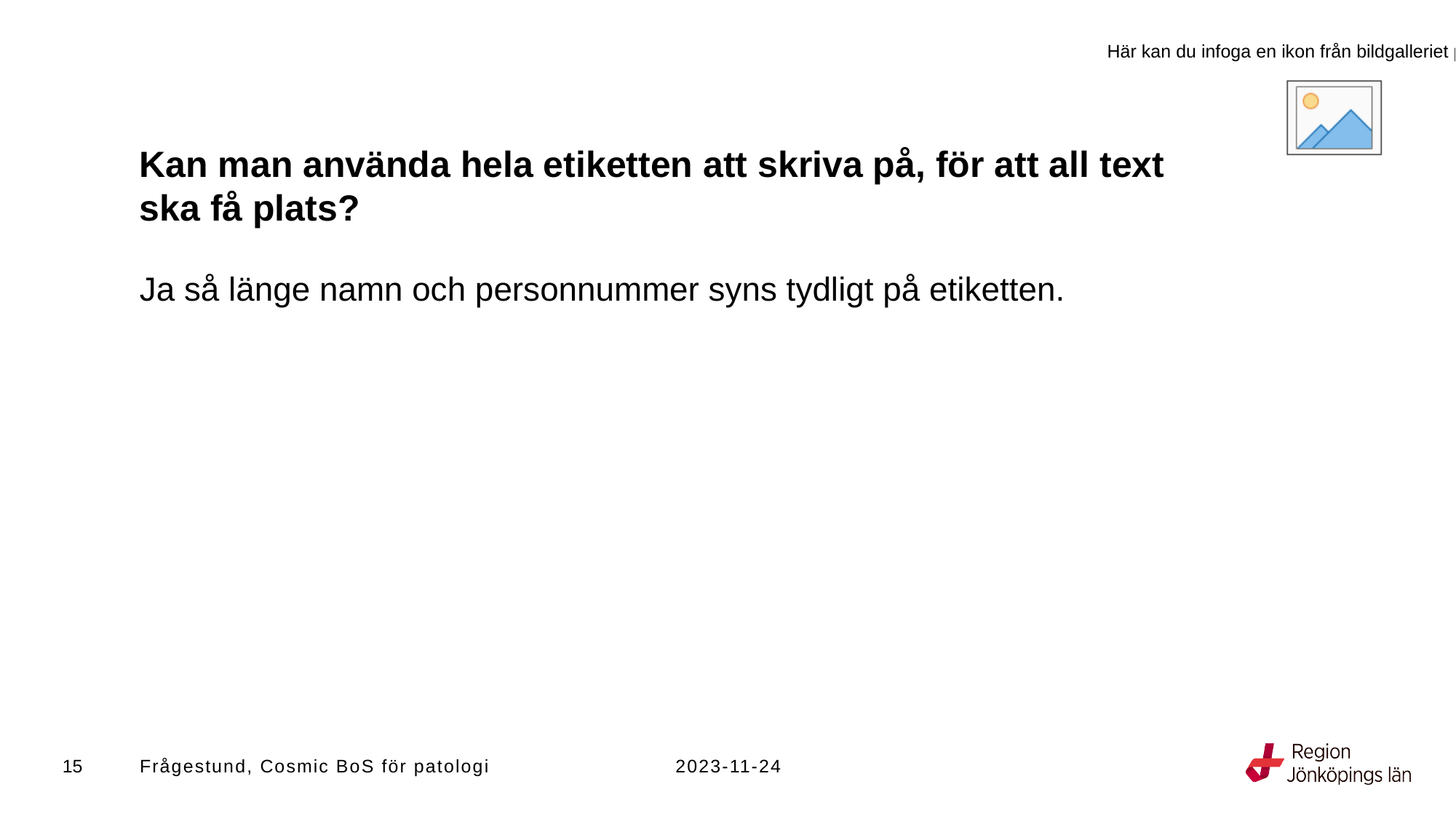

# Kan man använda hela etiketten att skriva på, för att all text ska få plats?
Ja så länge namn och personnummer syns tydligt på etiketten.
15
Frågestund, Cosmic BoS för patologi
2023-11-24